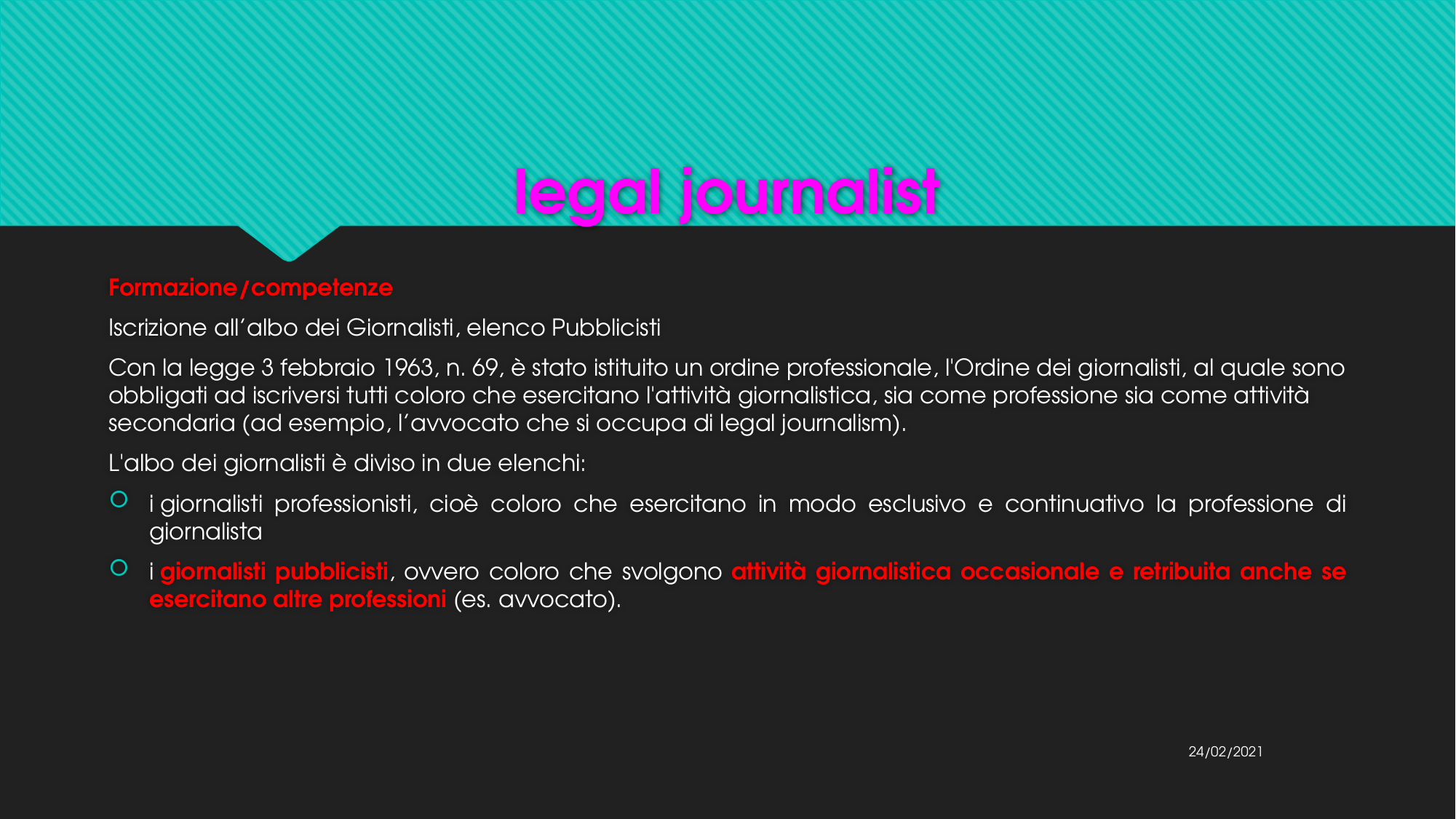

# legal journalist
Formazione/competenze
Iscrizione all’albo dei Giornalisti, elenco Pubblicisti
Con la legge 3 febbraio 1963, n. 69, è stato istituito un ordine professionale, l'Ordine dei giornalisti, al quale sono obbligati ad iscriversi tutti coloro che esercitano l'attività giornalistica, sia come professione sia come attività secondaria (ad esempio, l’avvocato che si occupa di legal journalism).
L'albo dei giornalisti è diviso in due elenchi:
i giornalisti professionisti, cioè coloro che esercitano in modo esclusivo e continuativo la professione di giornalista
i giornalisti pubblicisti, ovvero coloro che svolgono attività giornalistica occasionale e retribuita anche se esercitano altre professioni (es. avvocato).

24/02/2021